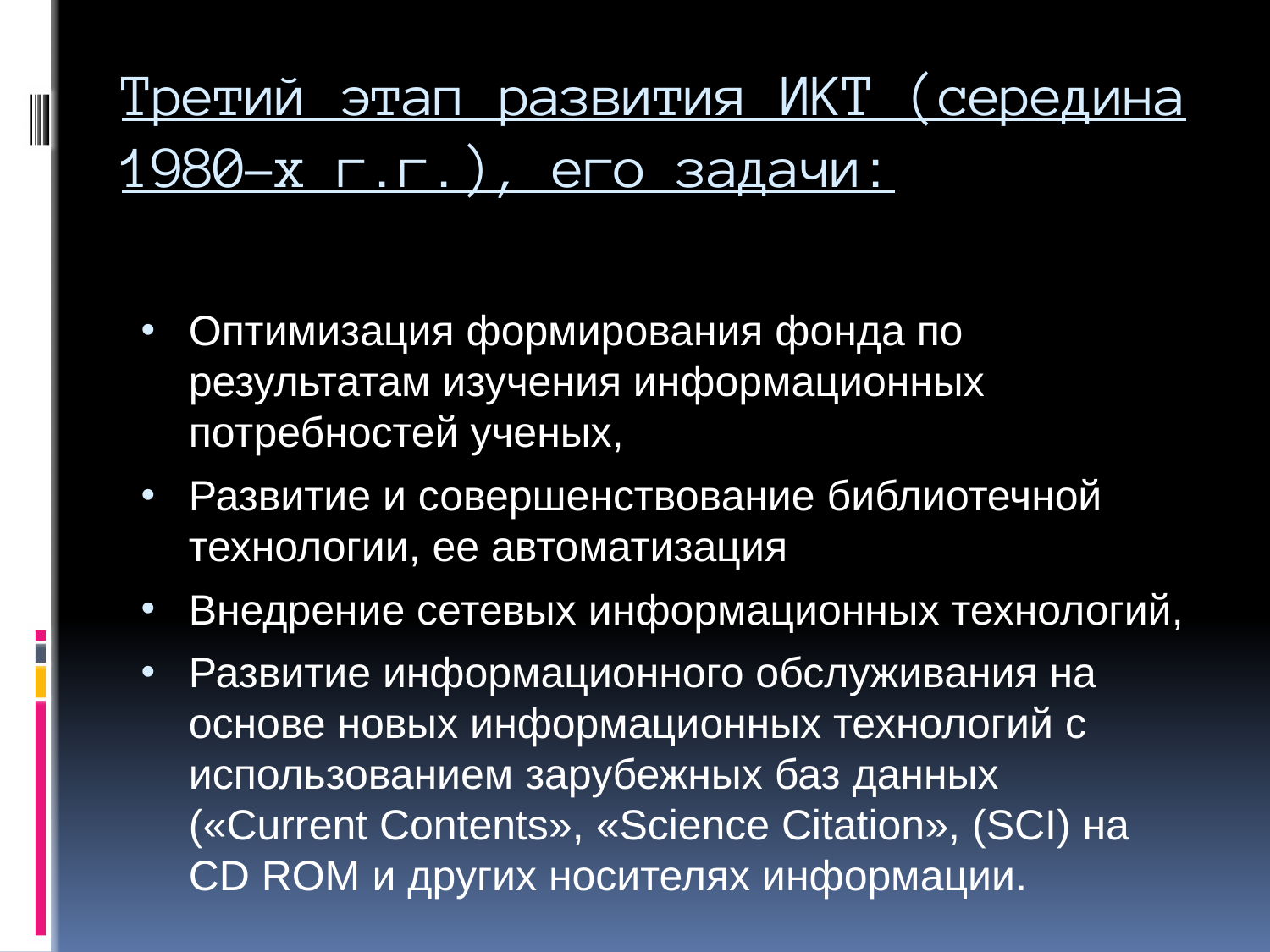

# Третий этап развития ИКТ (середина 1980-х г.г.), его задачи:
Оптимизация формирования фонда по результатам изучения информационных потребностей ученых,
Развитие и совершенствование библиотечной технологии, ее автоматизация
Внедрение сетевых информационных технологий,
Развитие информационного обслуживания на основе новых информационных технологий с использованием зарубежных баз данных («Current Contents», «Science Citation», (SCI) на CD ROM и других носителях информации.